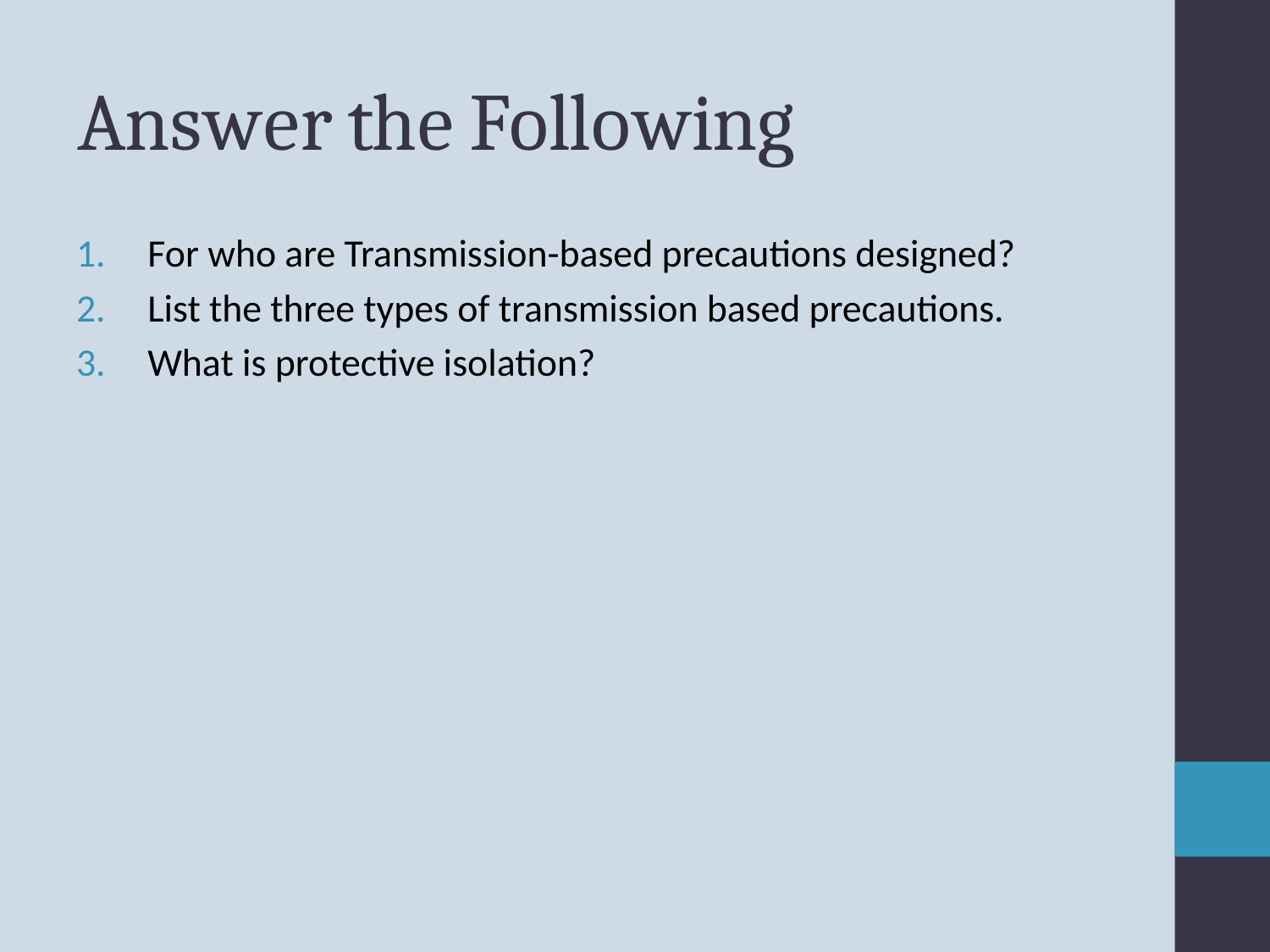

# Answer the Following
For who are Transmission-based precautions designed?
List the three types of transmission based precautions.
What is protective isolation?